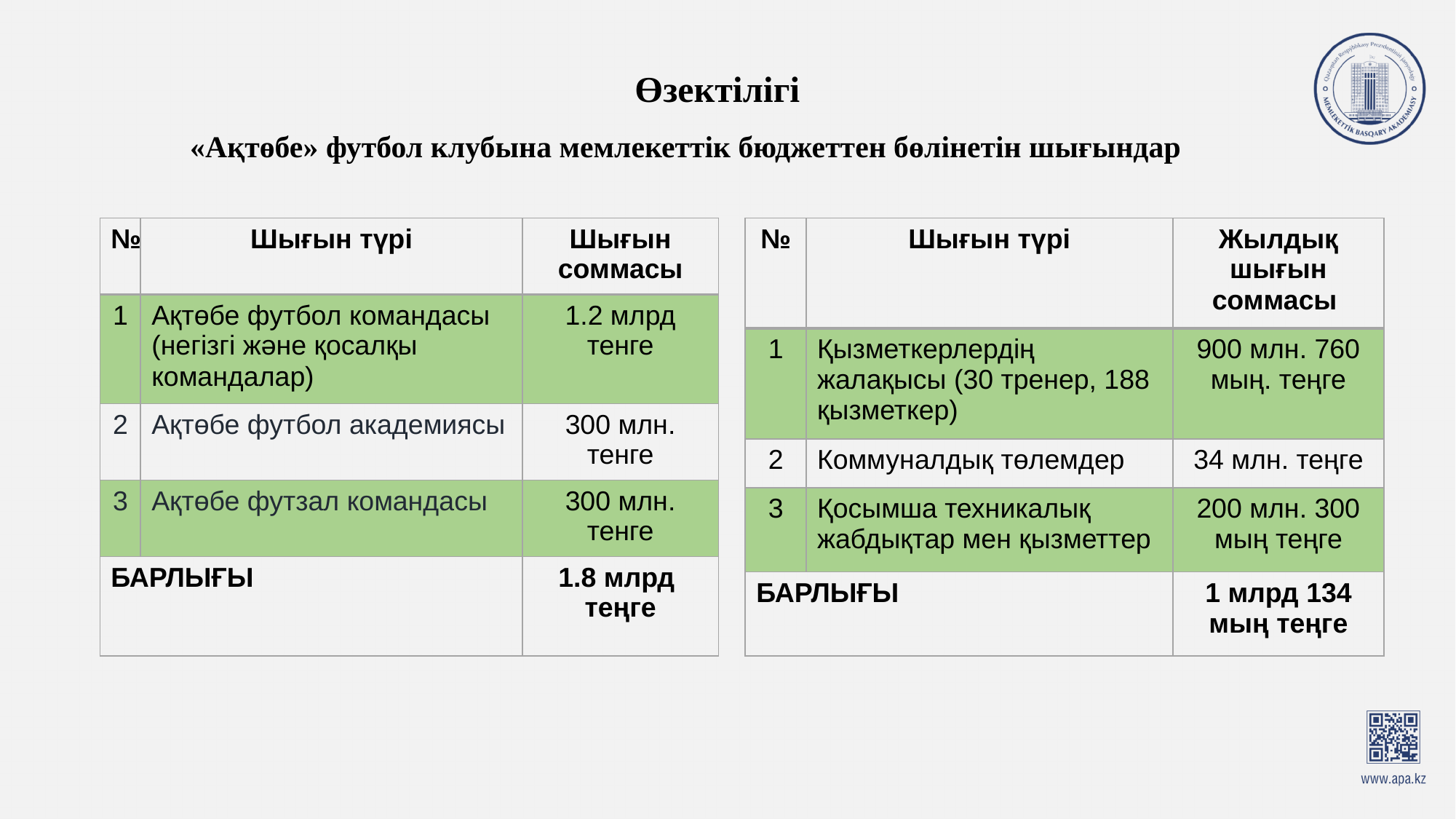

Өзектілігі
# «Ақтөбе» футбол клубына мемлекеттік бюджеттен бөлінетін шығындар
| № | Шығын түрі | Шығын соммасы |
| --- | --- | --- |
| 1 | Ақтөбе футбол командасы (негізгі және қосалқы командалар) | 1.2 млрд тенге |
| 2 | Ақтөбе футбол академиясы | 300 млн. тенге |
| 3 | Ақтөбе футзал командасы | 300 млн. тенге |
| БАРЛЫҒЫ |  | 1.8 млрд теңге |
| № | Шығын түрі | Жылдық шығын соммасы |
| --- | --- | --- |
| 1 | Қызметкерлердің жалақысы (30 тренер, 188 қызметкер) | 900 млн. 760 мың. теңге |
| 2 | Коммуналдық төлемдер | 34 млн. теңге |
| 3 | Қосымша техникалық жабдықтар мен қызметтер | 200 млн. 300 мың теңге |
| БАРЛЫҒЫ |  | 1 млрд 134 мың теңге |